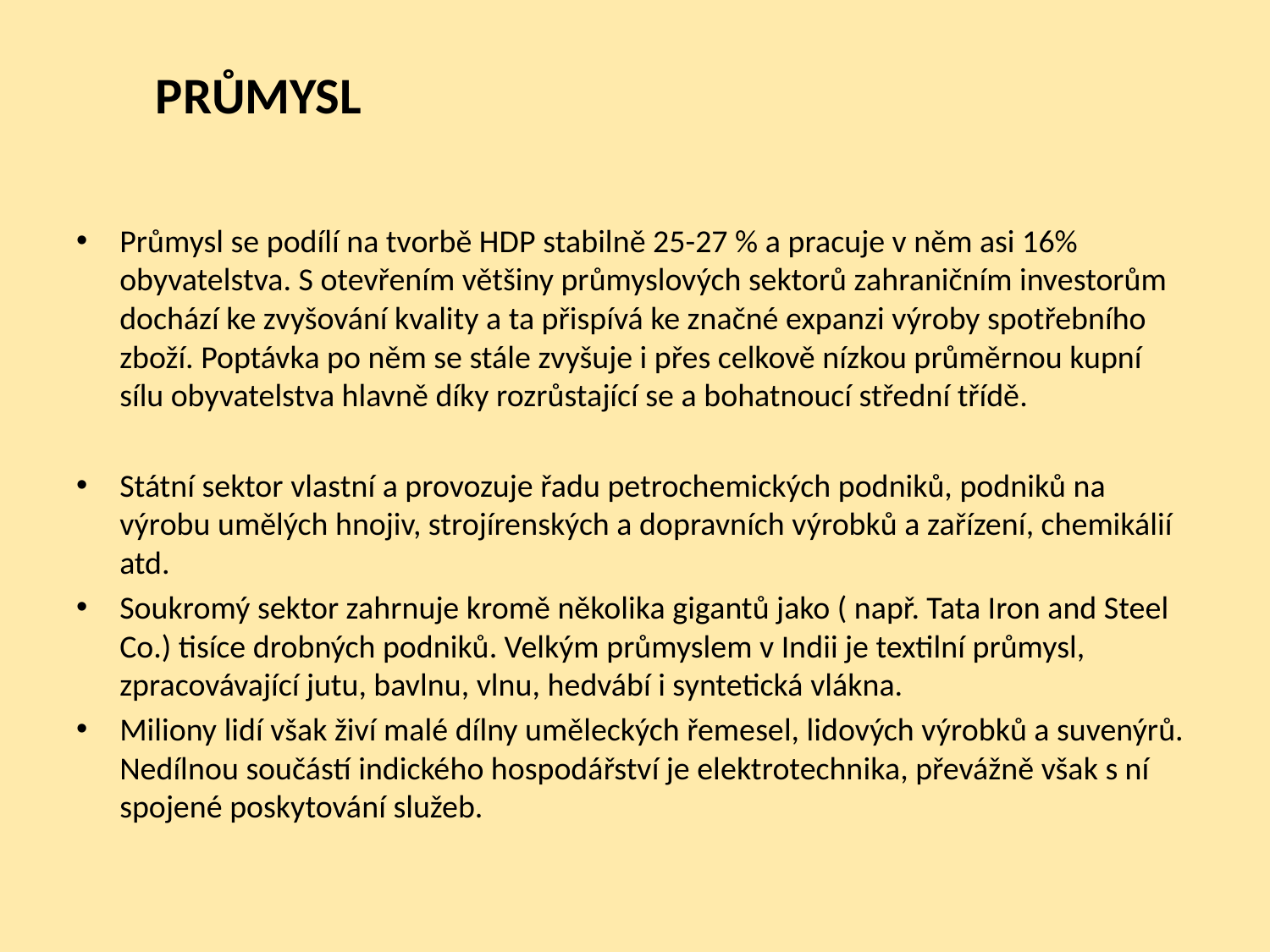

PRŮMYSL

Průmysl se podílí na tvorbě HDP stabilně 25-27 % a pracuje v něm asi 16% obyvatelstva. S otevřením většiny průmyslových sektorů zahraničním investorům dochází ke zvyšování kvality a ta přispívá ke značné expanzi výroby spotřebního zboží. Poptávka po něm se stále zvyšuje i přes celkově nízkou průměrnou kupní sílu obyvatelstva hlavně díky rozrůstající se a bohatnoucí střední třídě.

Státní sektor vlastní a provozuje řadu petrochemických podniků, podniků na výrobu umělých hnojiv, strojírenských a dopravních výrobků a zařízení, chemikálií atd.
Soukromý sektor zahrnuje kromě několika gigantů jako ( např. Tata Iron and Steel Co.) tisíce drobných podniků. Velkým průmyslem v Indii je textilní průmysl, zpracovávající jutu, bavlnu, vlnu, hedvábí i syntetická vlákna.
Miliony lidí však živí malé dílny uměleckých řemesel, lidových výrobků a suvenýrů. Nedílnou součástí indického hospodářství je elektrotechnika, převážně však s ní spojené poskytování služeb.